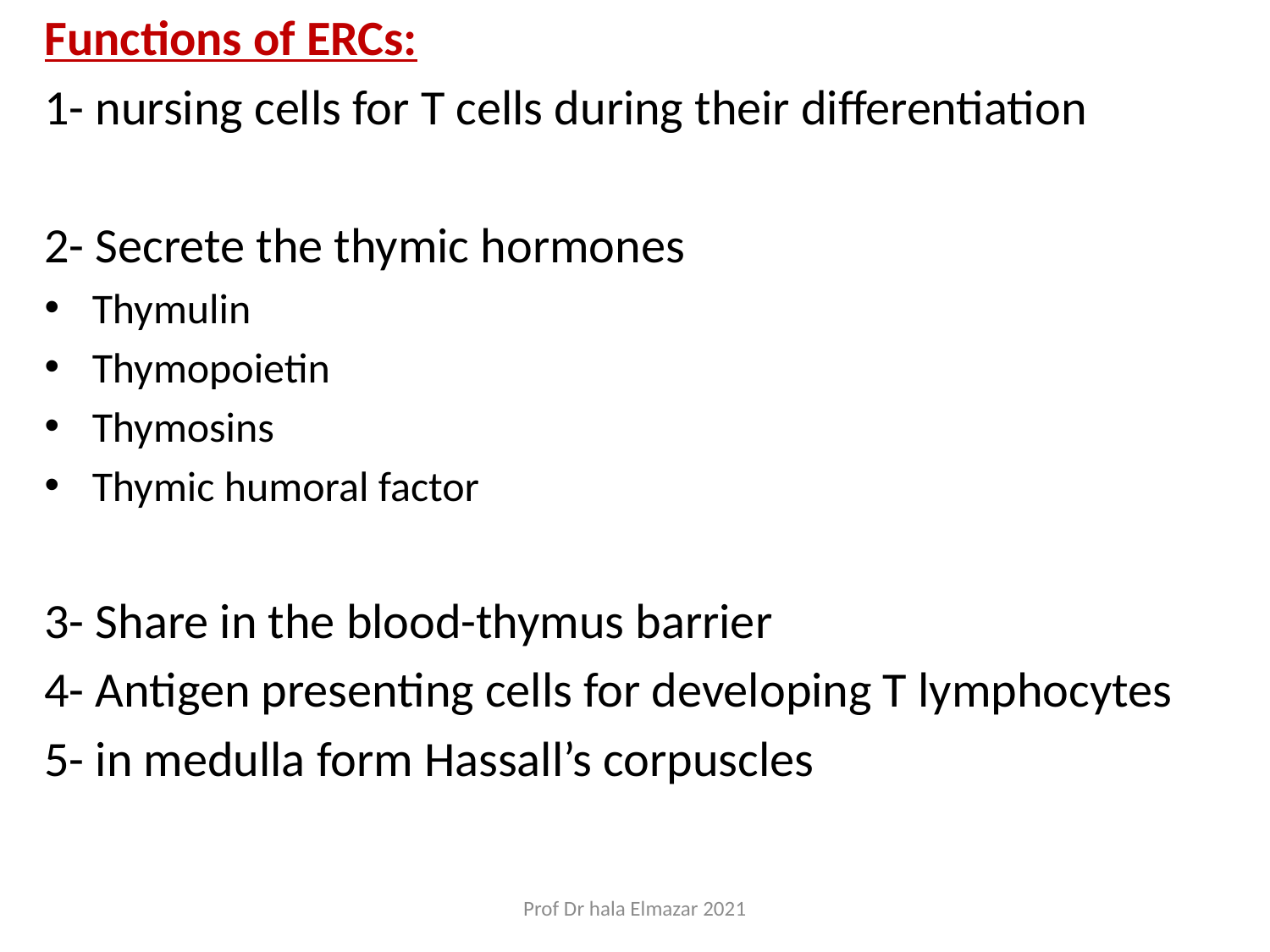

Functions of ERCs:
1- nursing cells for T cells during their differentiation

2- Secrete the thymic hormones
Thymulin
Thymopoietin
Thymosins
Thymic humoral factor

3- Share in the blood-thymus barrier
4- Antigen presenting cells for developing T lymphocytes
5- in medulla form Hassall’s corpuscles

Prof Dr hala Elmazar 2021